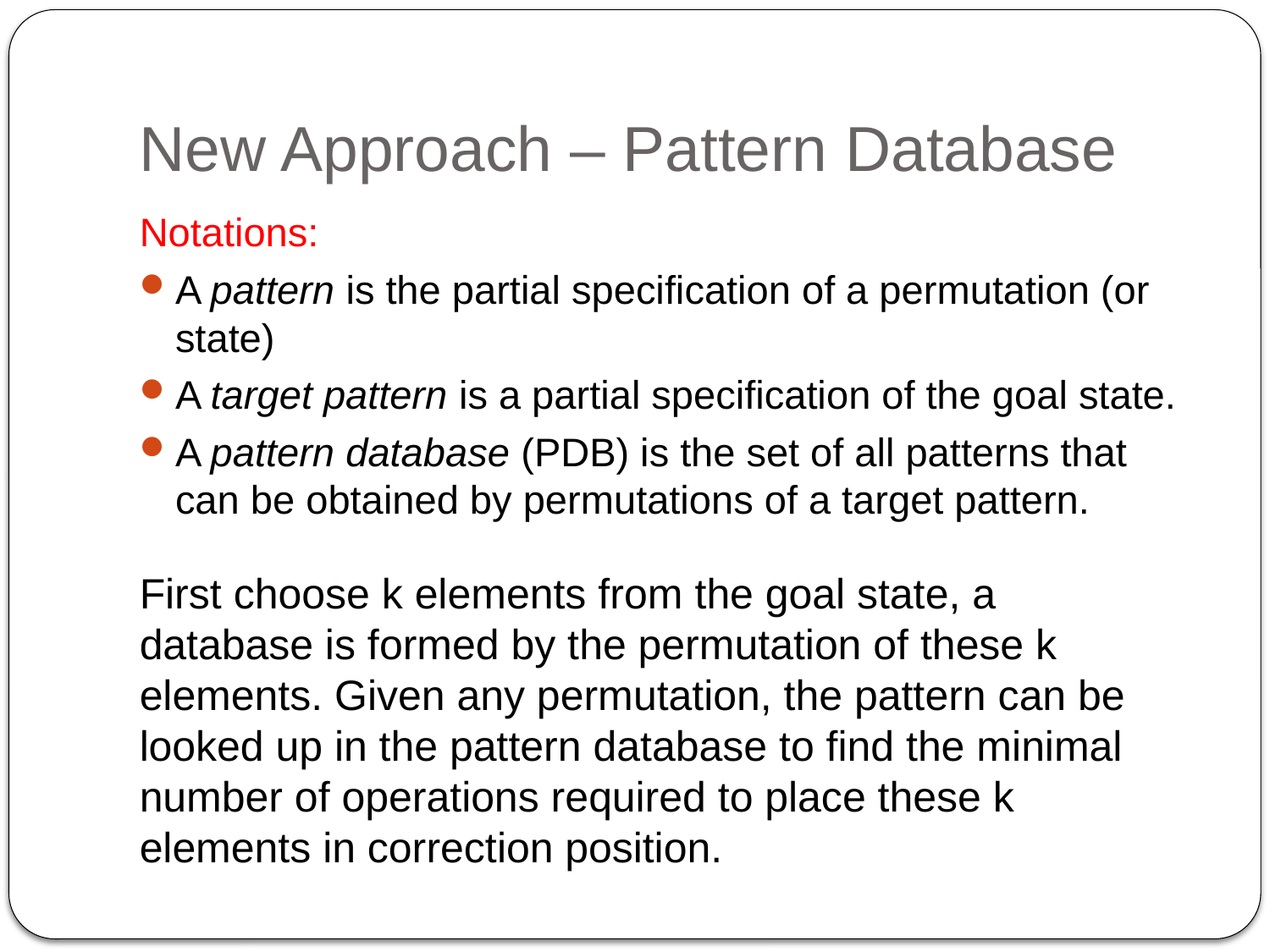

# New Approach – Pattern Database
Notations:
A pattern is the partial specification of a permutation (or state)
A target pattern is a partial specification of the goal state.
A pattern database (PDB) is the set of all patterns that can be obtained by permutations of a target pattern.
First choose k elements from the goal state, a database is formed by the permutation of these k elements. Given any permutation, the pattern can be looked up in the pattern database to find the minimal number of operations required to place these k elements in correction position.